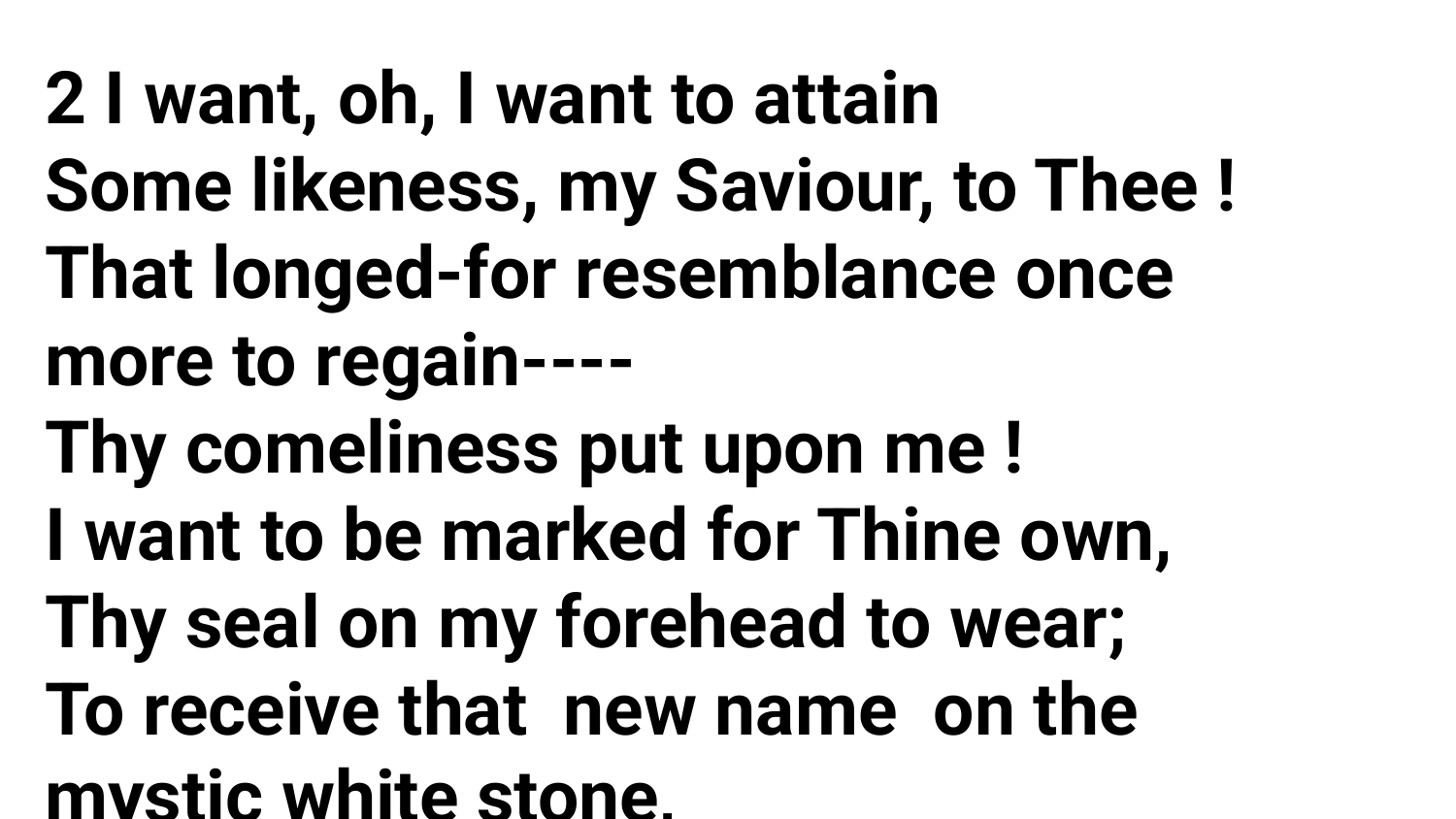

2 I want, oh, I want to attain
Some likeness, my Saviour, to Thee !
That longed-for resemblance once
more to regain----
Thy comeliness put upon me !
I want to be marked for Thine own,
Thy seal on my forehead to wear;
To receive that  new name  on the
mystic white stone,
Which none but Thyself can declare.